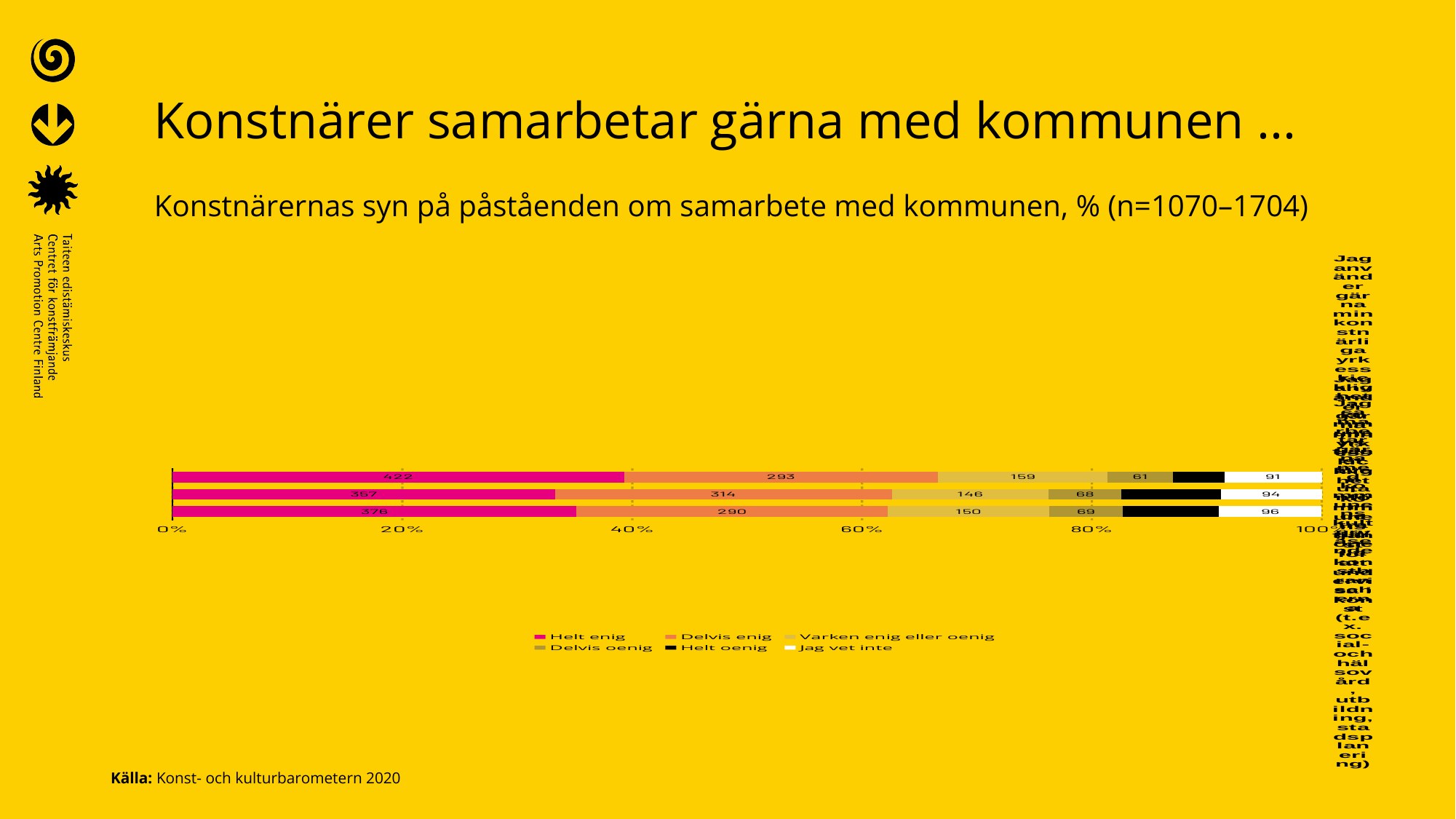

# Konstnärer samarbetar gärna med kommunen ...
Konstnärernas syn på påståenden om samarbete med kommunen, % (n=1070–1704)

### Chart

| Category | Helt enig | Delvis enig | Varken enig eller oenig | Delvis oenig | Helt oenig | Jag vet inte |
|---|---|---|---|---|---|---|
| Jag samarbetar gärna med kommunens kulturväsende | 422.0 | 293.0 | 159.0 | 61.0 | 48.0 | 91.0 |
| Jag använder gärna min yrkesskicklighet i kommunens tjänst för att undervisa i konst | 357.0 | 314.0 | 146.0 | 68.0 | 93.0 | 94.0 |
| Jag använder gärna min konstnärliga yrkesskicklighet i kommunens tjänst även utanför de traditionella konstbranscherna (t.ex. social- och hälsovård, utbildning, stadsplanering) | 376.0 | 290.0 | 150.0 | 69.0 | 89.0 | 96.0 |
Källa: Konst- och kulturbarometern 2020